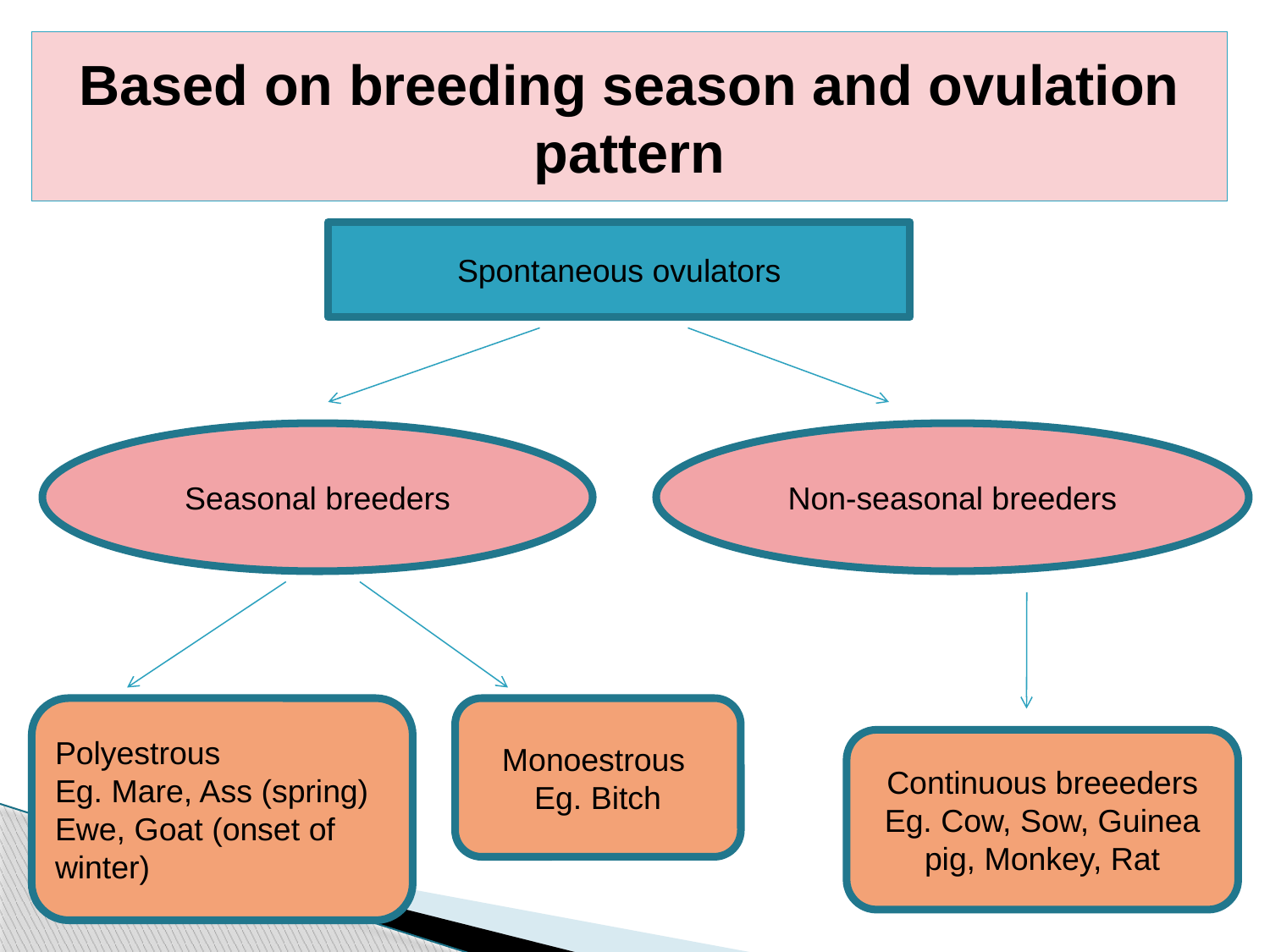

# Based on breeding season and ovulation pattern
Spontaneous ovulators
Seasonal breeders
Non-seasonal breeders
Polyestrous
Eg. Mare, Ass (spring)
Ewe, Goat (onset of winter)
Monoestrous
Eg. Bitch
Continuous breeeders
Eg. Cow, Sow, Guinea pig, Monkey, Rat